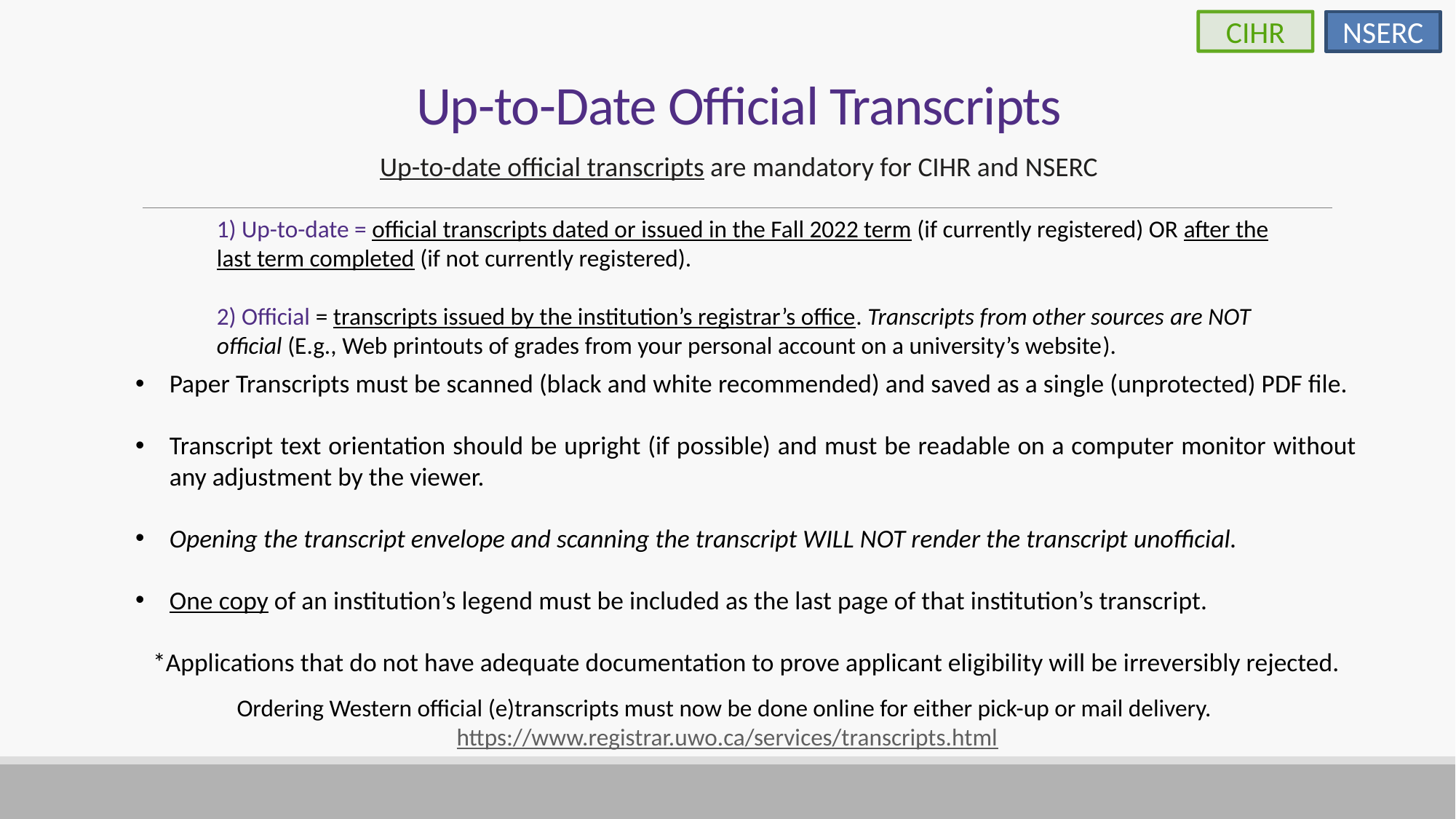

CIHR
NSERC
# Up-to-Date Official Transcripts
Up-to-date official transcripts are mandatory for CIHR and NSERC
1) Up-to-date = official transcripts dated or issued in the Fall 2022 term (if currently registered) OR after the last term completed (if not currently registered).

2) Official = transcripts issued by the institution’s registrar’s office. Transcripts from other sources are NOT official (E.g., Web printouts of grades from your personal account on a university’s website).
Paper Transcripts must be scanned (black and white recommended) and saved as a single (unprotected) PDF file.

Transcript text orientation should be upright (if possible) and must be readable on a computer monitor without any adjustment by the viewer.

Opening the transcript envelope and scanning the transcript WILL NOT render the transcript unofficial.

One copy of an institution’s legend must be included as the last page of that institution’s transcript.

*Applications that do not have adequate documentation to prove applicant eligibility will be irreversibly rejected.
Ordering Western official (e)transcripts must now be done online for either pick-up or mail delivery. https://www.registrar.uwo.ca/services/transcripts.html